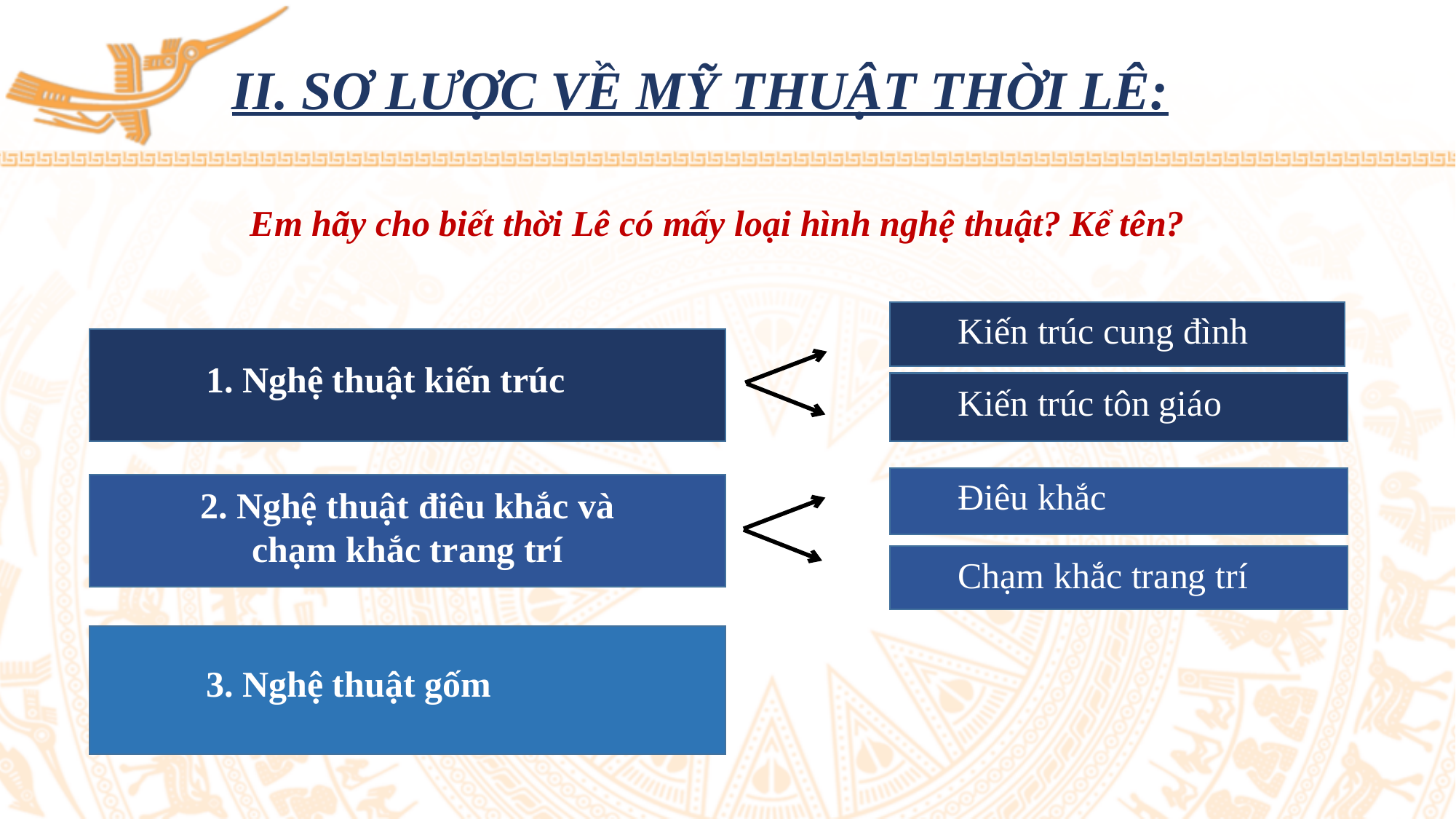

# II. SƠ LƯỢC VỀ MỸ THUẬT THỜI LÊ:
 Em hãy cho biết thời Lê có mấy loại hình nghệ thuật? Kể tên?

Kiến trúc cung đình

1. Nghệ thuật kiến trúc

Kiến trúc tôn giáo

Điêu khắc

2. Nghệ thuật điêu khắc và chạm khắc trang trí

Chạm khắc trang trí

3. Nghệ thuật gốm